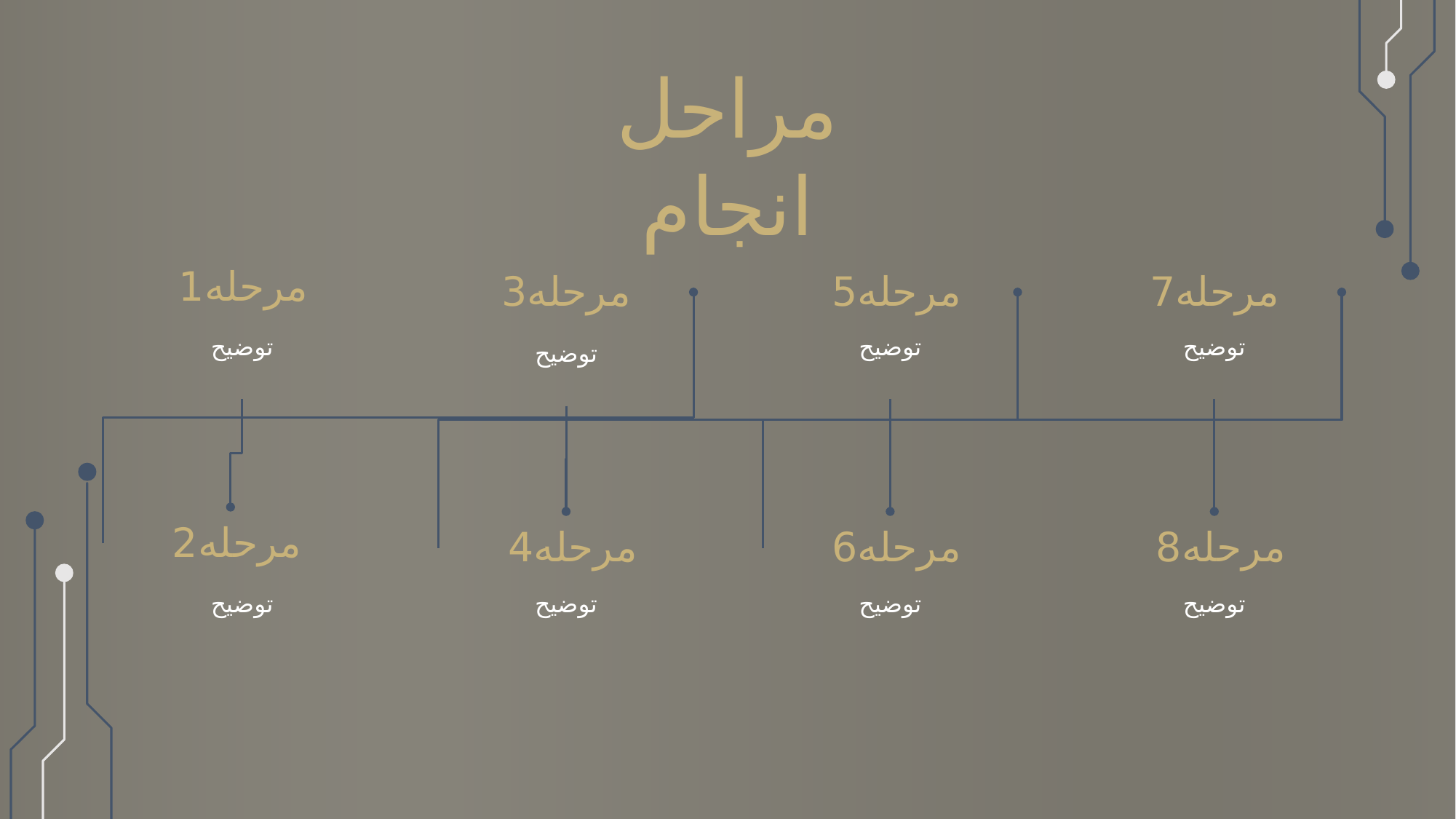

مراحل انجام
مرحله1
مرحله3
مرحله5
مرحله7
توضیح
توضیح
توضیح
توضیح
مرحله2
مرحله4
مرحله6
مرحله8
توضیح
توضیح
توضیح
توضیح